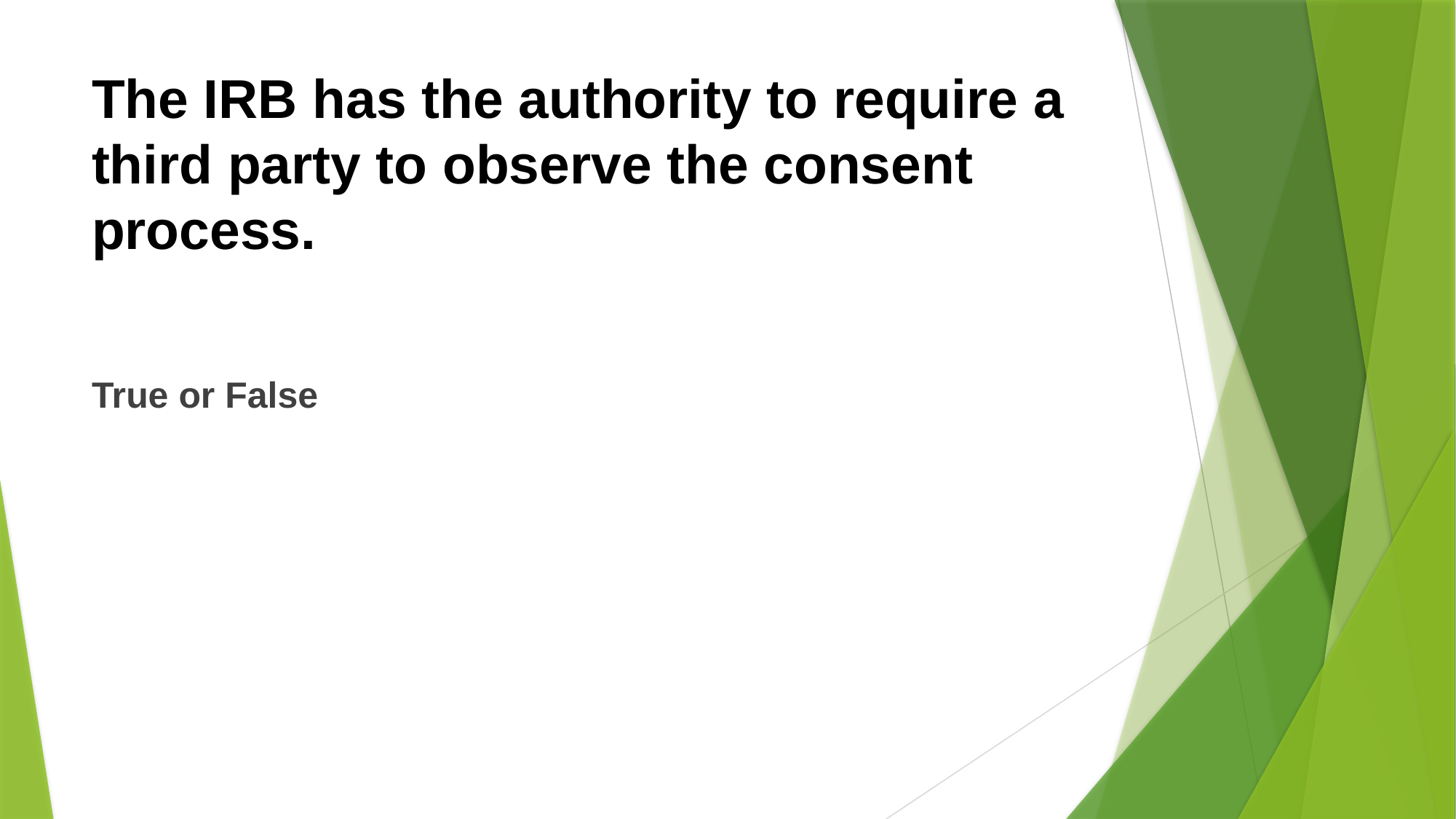

# The IRB has the authority to require a third party to observe the consent process.

True or False